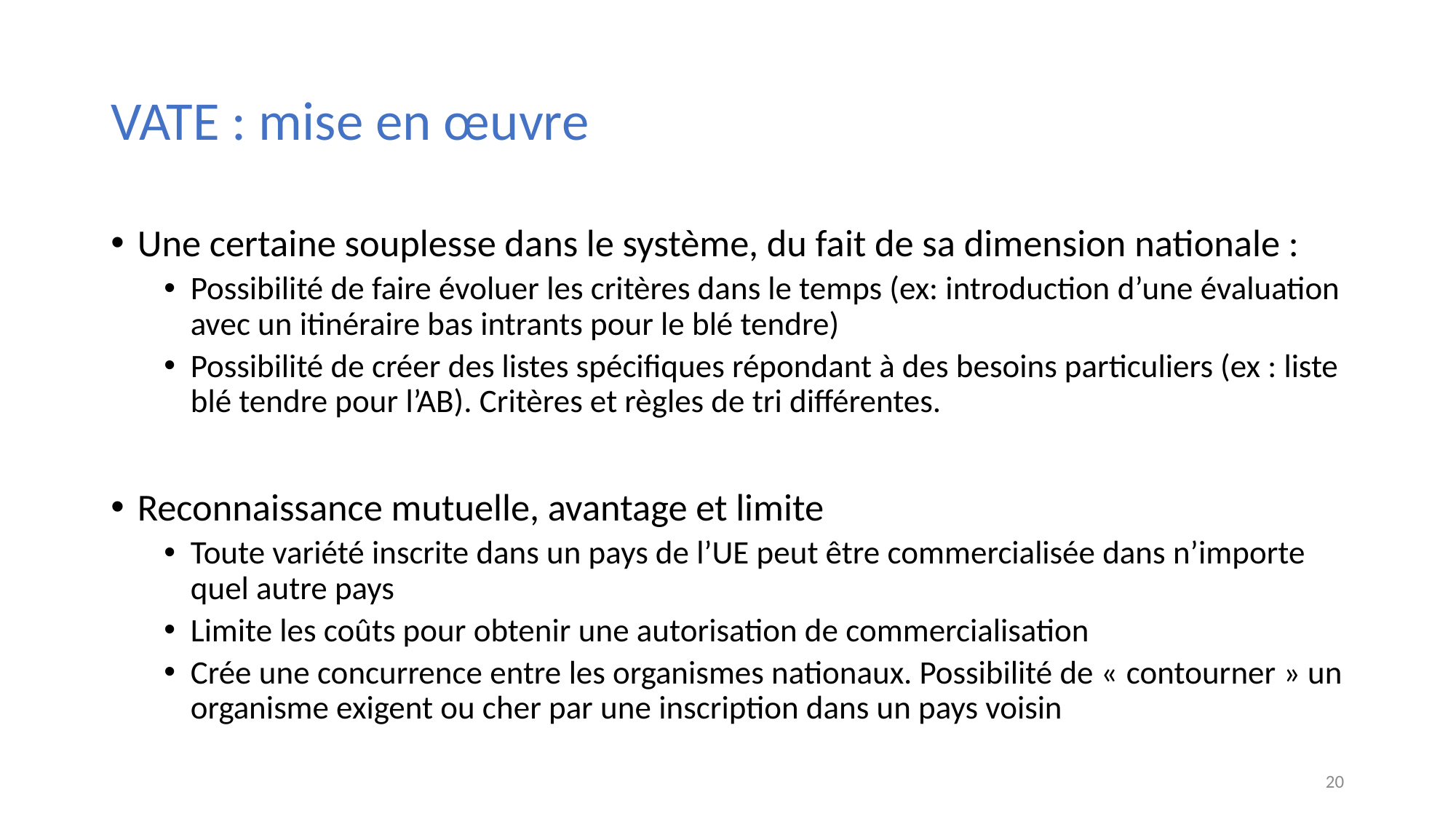

# VATE : mise en œuvre
Une certaine souplesse dans le système, du fait de sa dimension nationale :
Possibilité de faire évoluer les critères dans le temps (ex: introduction d’une évaluation avec un itinéraire bas intrants pour le blé tendre)
Possibilité de créer des listes spécifiques répondant à des besoins particuliers (ex : liste blé tendre pour l’AB). Critères et règles de tri différentes.

Reconnaissance mutuelle, avantage et limite
Toute variété inscrite dans un pays de l’UE peut être commercialisée dans n’importe quel autre pays
Limite les coûts pour obtenir une autorisation de commercialisation
Crée une concurrence entre les organismes nationaux. Possibilité de « contourner » un organisme exigent ou cher par une inscription dans un pays voisin
20